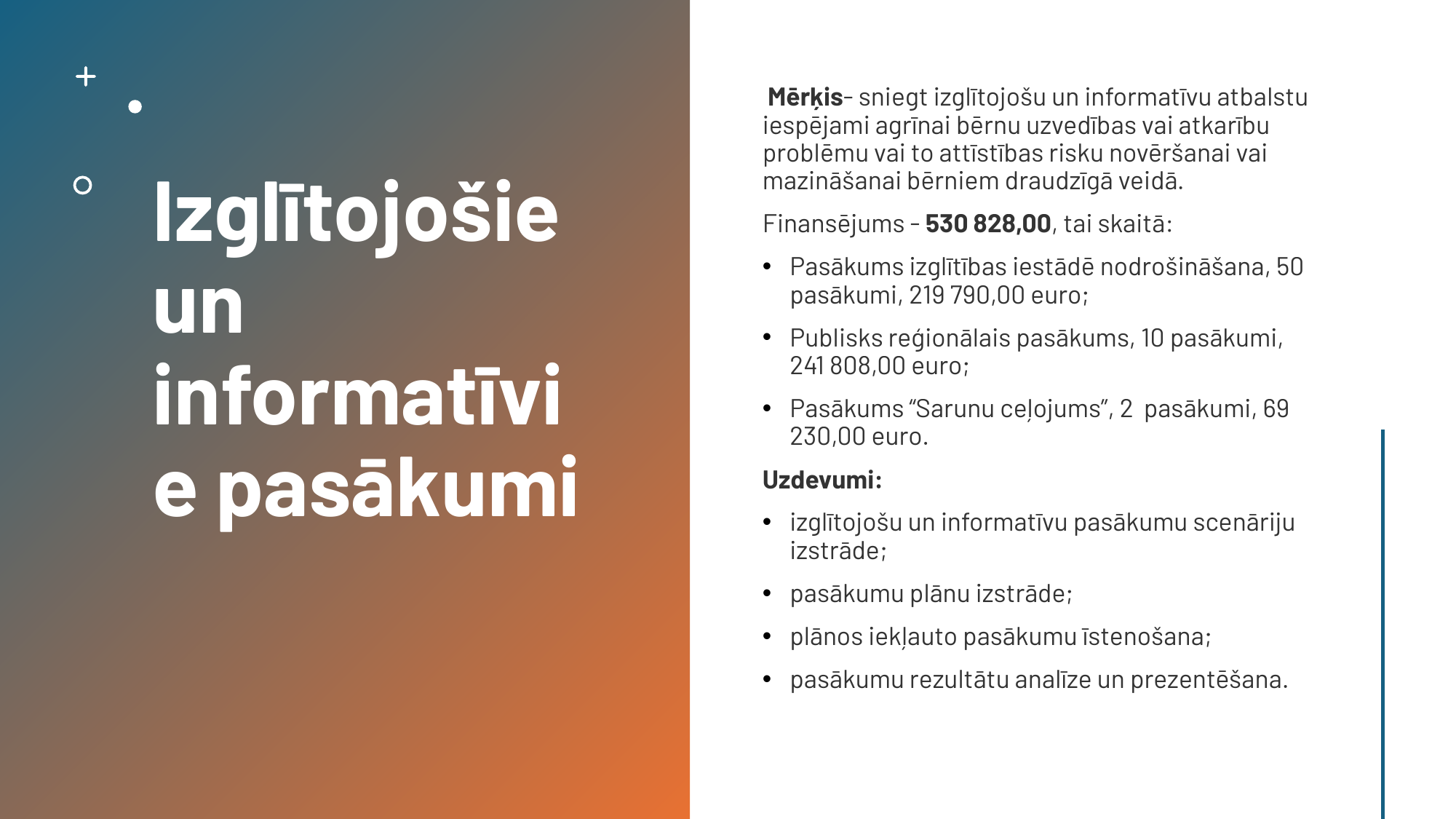

# Izglītojošie un informatīvie pasākumi
 Mērķis- sniegt izglītojošu un informatīvu atbalstu iespējami agrīnai bērnu uzvedības vai atkarību problēmu vai to attīstības risku novēršanai vai mazināšanai bērniem draudzīgā veidā.
Finansējums - 530 828,00, tai skaitā:
Pasākums izglītības iestādē nodrošināšana, 50 pasākumi, 219 790,00 euro;
Publisks reģionālais pasākums, 10 pasākumi, 241 808,00 euro;
Pasākums “Sarunu ceļojums”, 2  pasākumi, 69 230,00 euro.
Uzdevumi:
izglītojošu un informatīvu pasākumu scenāriju izstrāde;
pasākumu plānu izstrāde;
plānos iekļauto pasākumu īstenošana;
pasākumu rezultātu analīze un prezentēšana.